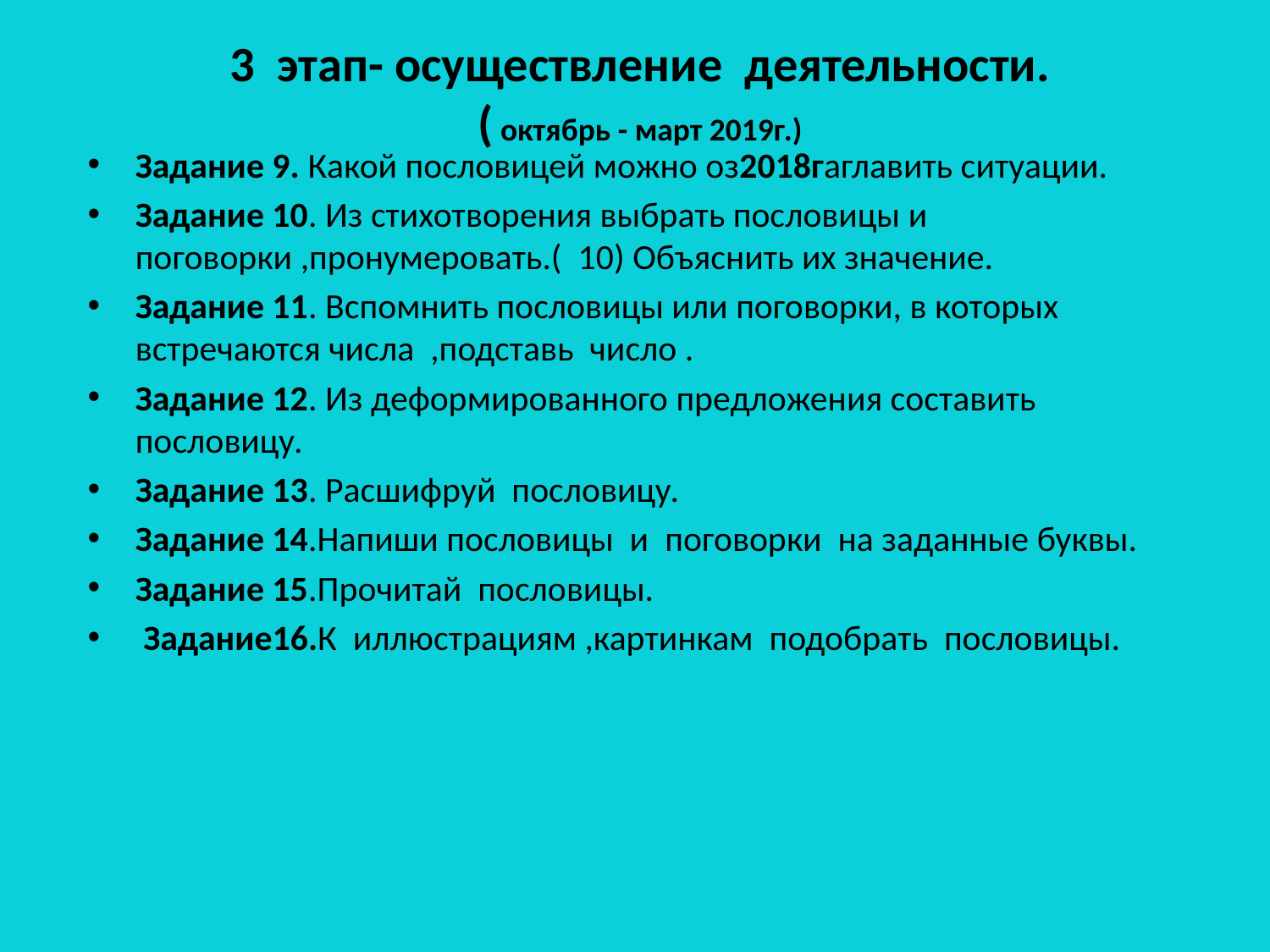

# 3  этап- осуществление  деятельности. ( октябрь - март 2019г.)
Задание 9. Какой пословицей можно оз2018гаглавить ситуации.
Задание 10. Из стихотворения выбрать пословицы и поговорки ,пронумеровать.(  10) Объяснить их значение.
Задание 11. Вспомнить пословицы или поговорки, в которых встречаются числа  ,подставь  число .
Задание 12. Из деформированного предложения составить пословицу.
Задание 13. Расшифруй  пословицу.
Задание 14.Напиши пословицы  и  поговорки  на заданные буквы.
Задание 15.Прочитай  пословицы.
 Задание16.К  иллюстрациям ,картинкам  подобрать  пословицы.